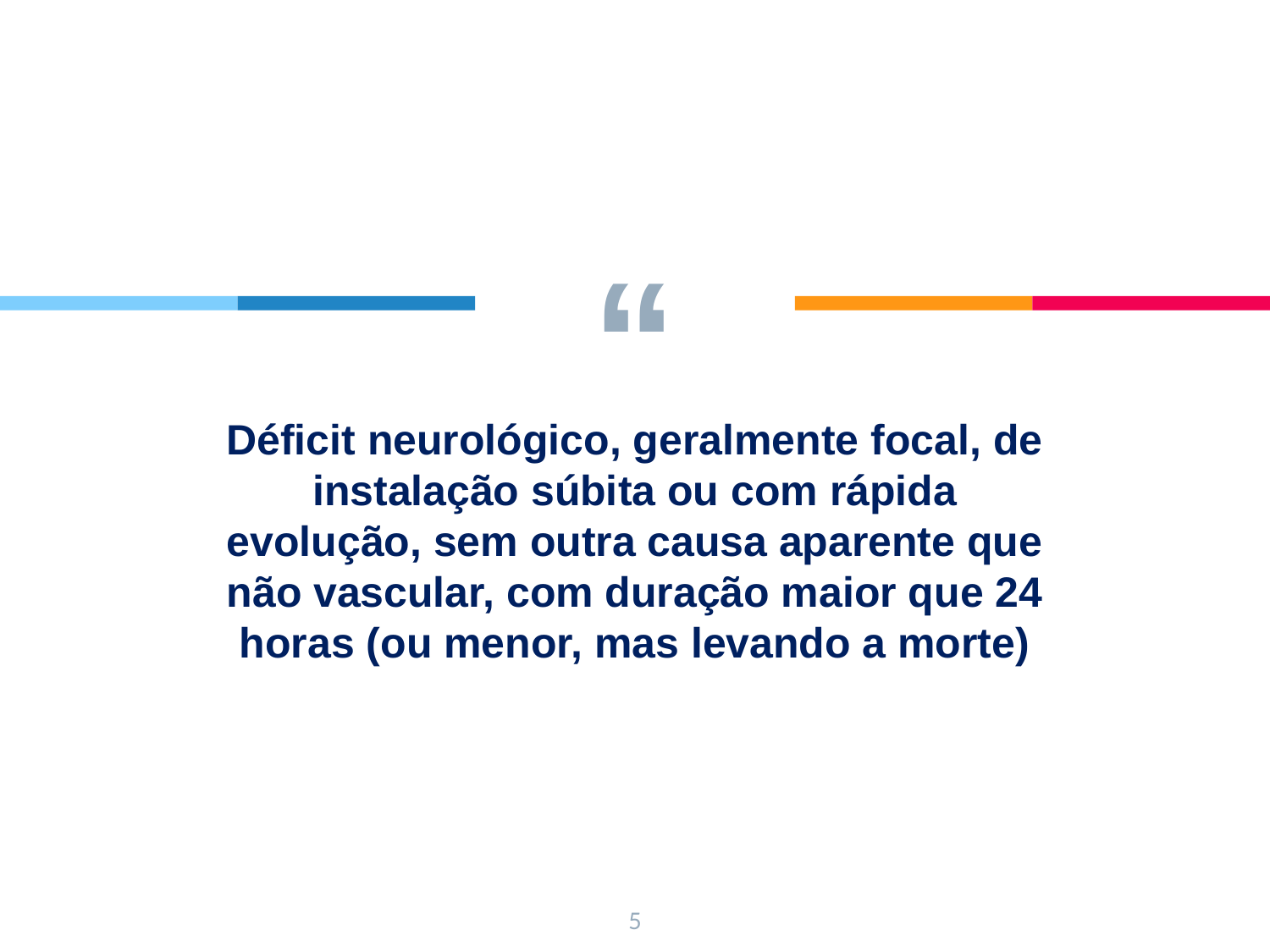

Déficit neurológico, geralmente focal, de instalação súbita ou com rápida evolução, sem outra causa aparente que não vascular, com duração maior que 24 horas (ou menor, mas levando a morte)
5